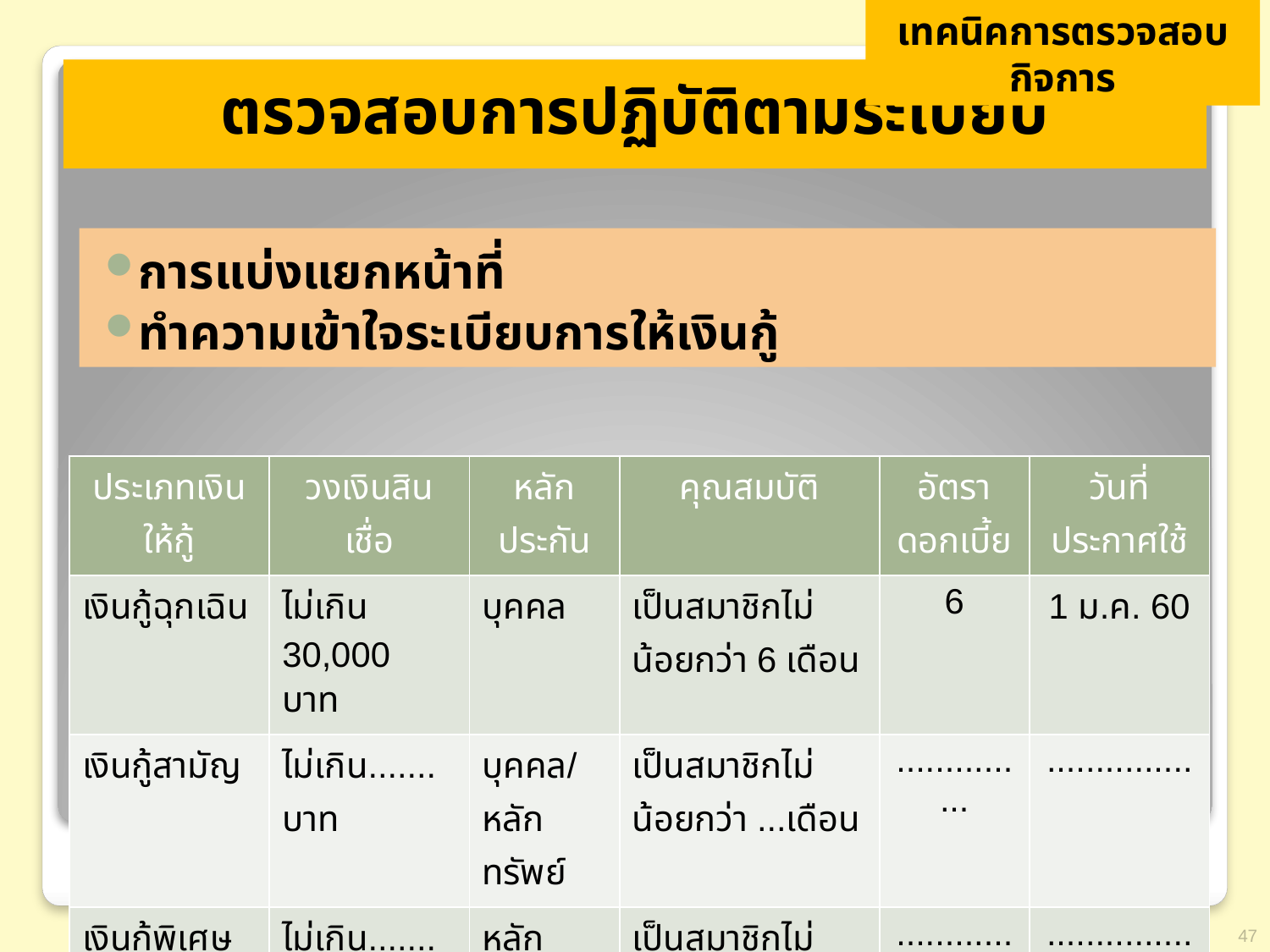

เทคนิคการตรวจสอบกิจการ
ตรวจสอบการปฏิบัติตามระเบียบ
การแบ่งแยกหน้าที่
ทำความเข้าใจระเบียบการให้เงินกู้

| ประเภทเงินให้กู้ | วงเงินสินเชื่อ | หลักประกัน | คุณสมบัติ | อัตราดอกเบี้ย | วันที่ประกาศใช้ |
| --- | --- | --- | --- | --- | --- |
| เงินกู้ฉุกเฉิน | ไม่เกิน 30,000 บาท | บุคคล | เป็นสมาชิกไม่น้อยกว่า 6 เดือน | 6 | 1 ม.ค. 60 |
| เงินกู้สามัญ | ไม่เกิน....... บาท | บุคคล/หลักทรัพย์ | เป็นสมาชิกไม่น้อยกว่า ...เดือน | ............... | ............... |
| เงินกู้พิเศษ | ไม่เกิน....... บาท | หลักทรัพย์ | เป็นสมาชิกไม่น้อยกว่า ...เดือน | ................ | ................ |
# ตรวจสอบการปฏิบัติตามระเบียบ
47